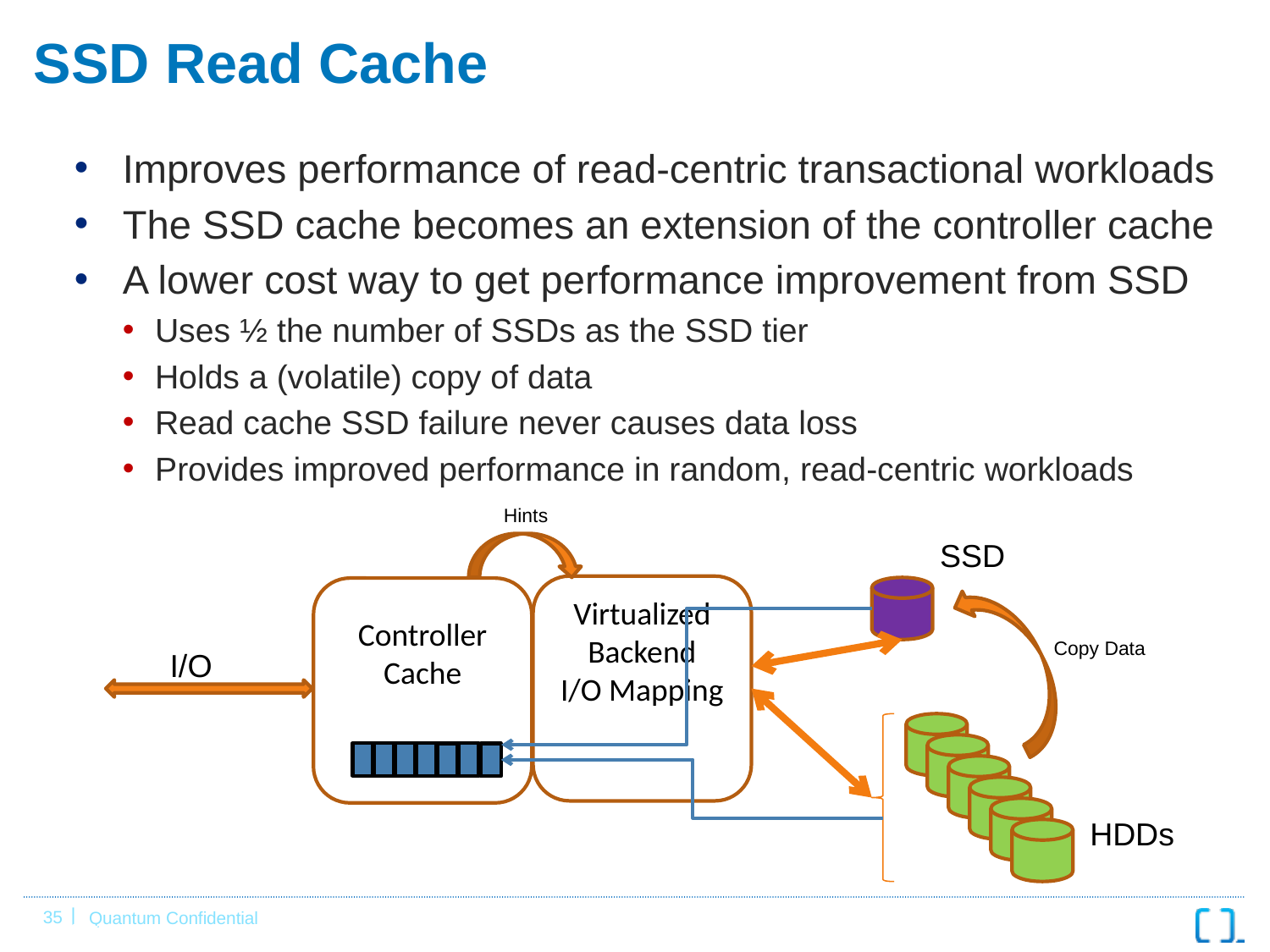

# SSD Read Cache
Improves performance of read-centric transactional workloads
The SSD cache becomes an extension of the controller cache
A lower cost way to get performance improvement from SSD
Uses ½ the number of SSDs as the SSD tier
Holds a (volatile) copy of data
Read cache SSD failure never causes data loss
Provides improved performance in random, read-centric workloads
Hints
SSD

Virtualized
Backend
I/O Mapping

Controller Cache

Copy Data
I/O

HDDs

11/14/2013